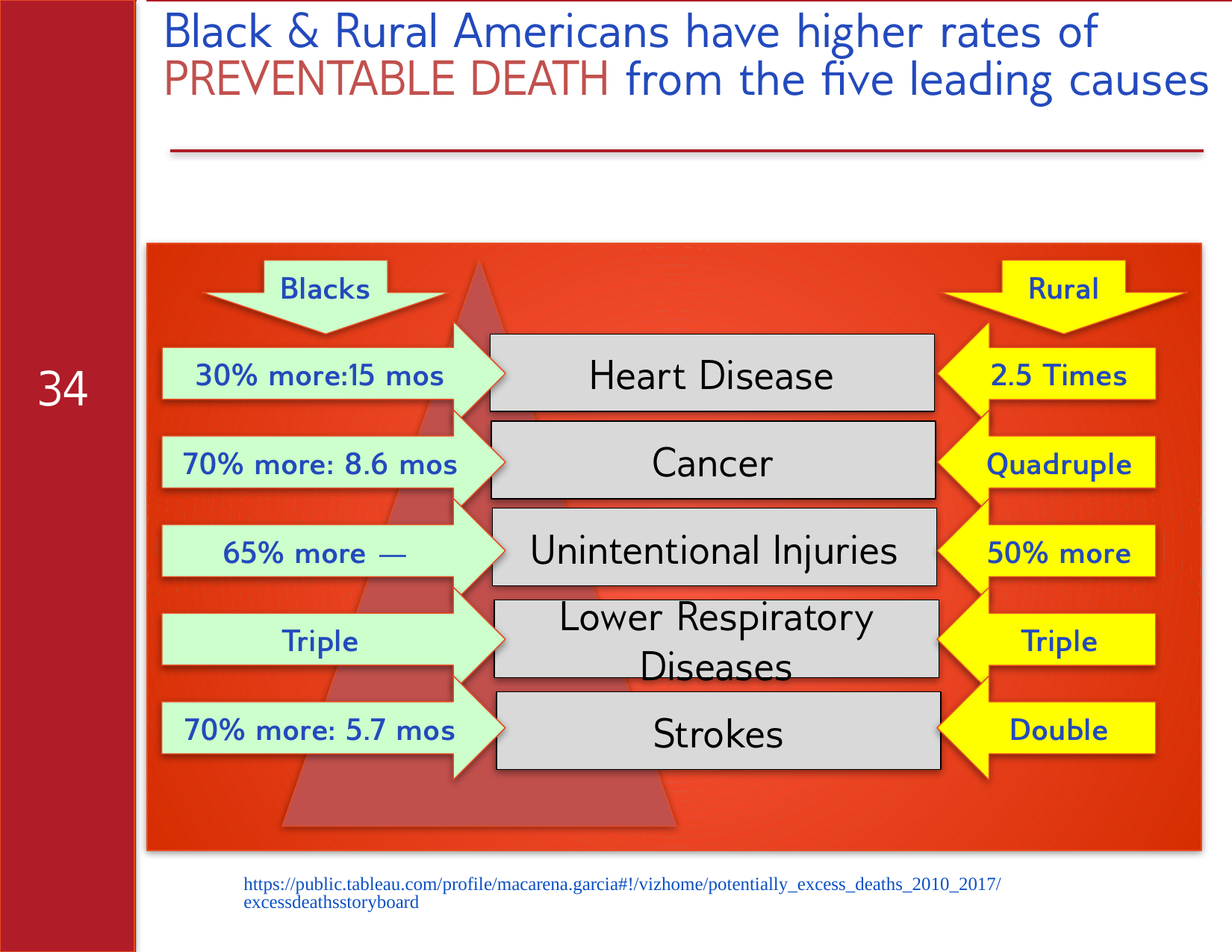

# Black & Rural Americans have higher rates of PREVENTABLE DEATH from the five leading causes

Rural
Blacks

30% more:15 mos
2.5 Times
Heart Disease
Cancer
Unintentional Injuries
Lower Respiratory Diseases
Strokes
34
70% more: 8.6 mos
Quadruple
65% more —
50% more
Triple
Triple
70% more: 5.7 mos
Double
https://public.tableau.com/profile/macarena.garcia#!/vizhome/potentially_excess_deaths_2010_2017/excessdeathsstoryboard